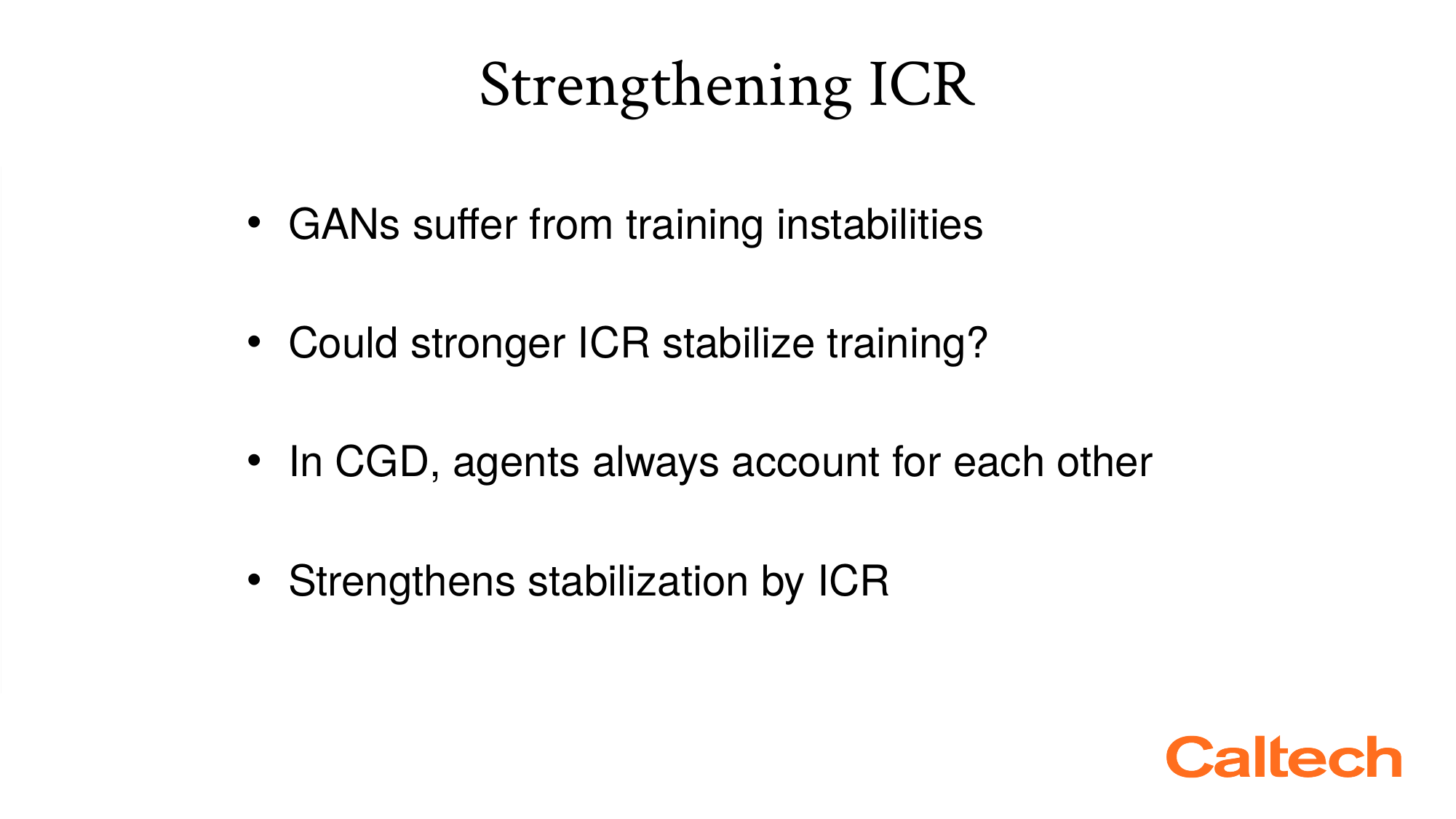

# Strengthening ICR
GANs suffer from training instabilities

Could stronger ICR stabilize training?

In CGD, agents always account for each other

Strengthens stabilization by ICR